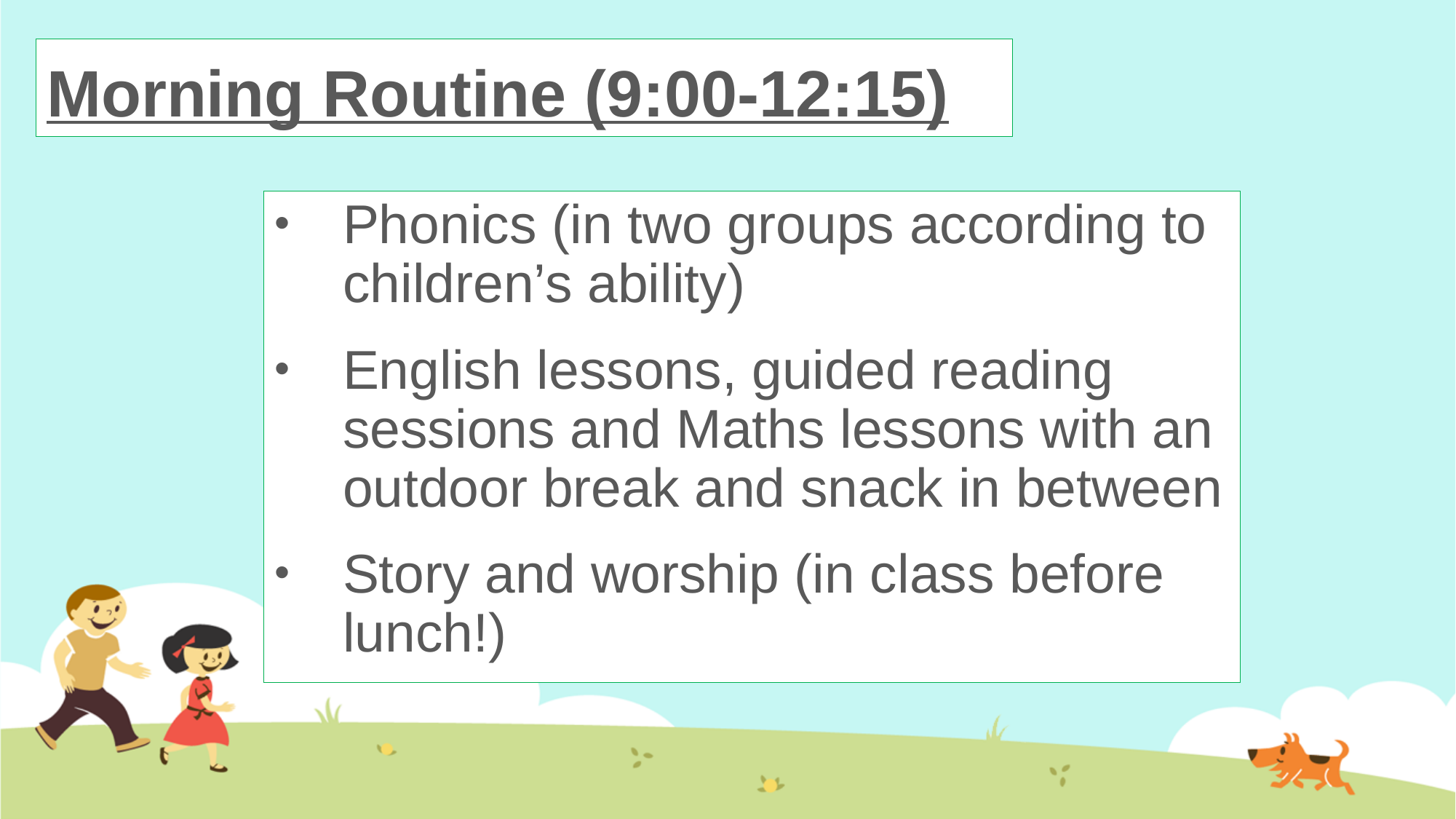

# Morning Routine (9:00-12:15)
Phonics (in two groups according to children’s ability)
English lessons, guided reading sessions and Maths lessons with an outdoor break and snack in between
Story and worship (in class before lunch!)